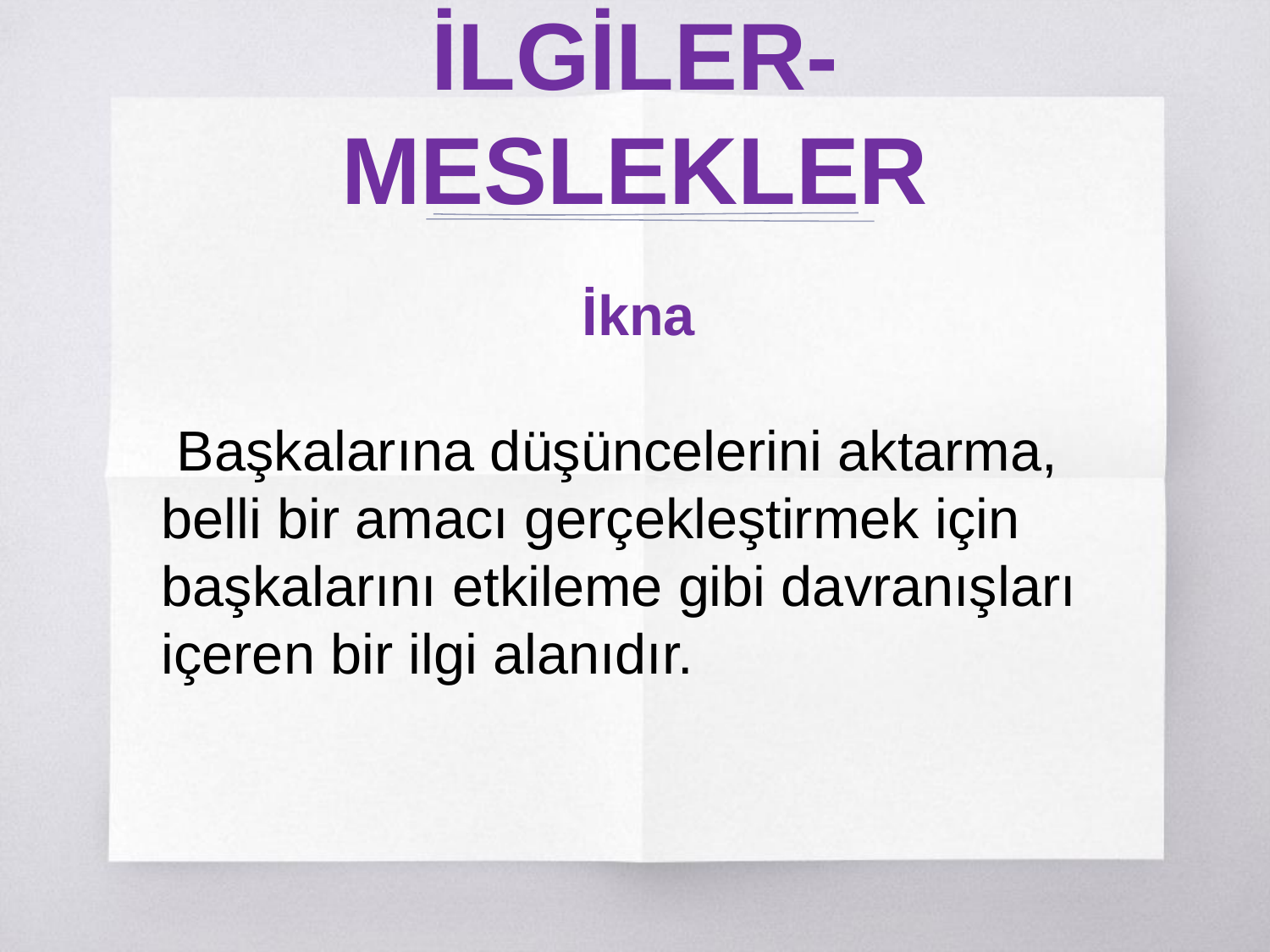

# İLGİLER-MESLEKLER
İkna

 Başkalarına düşüncelerini aktarma, belli bir amacı gerçekleştirmek için başkalarını etkileme gibi davranışları içeren bir ilgi alanıdır.